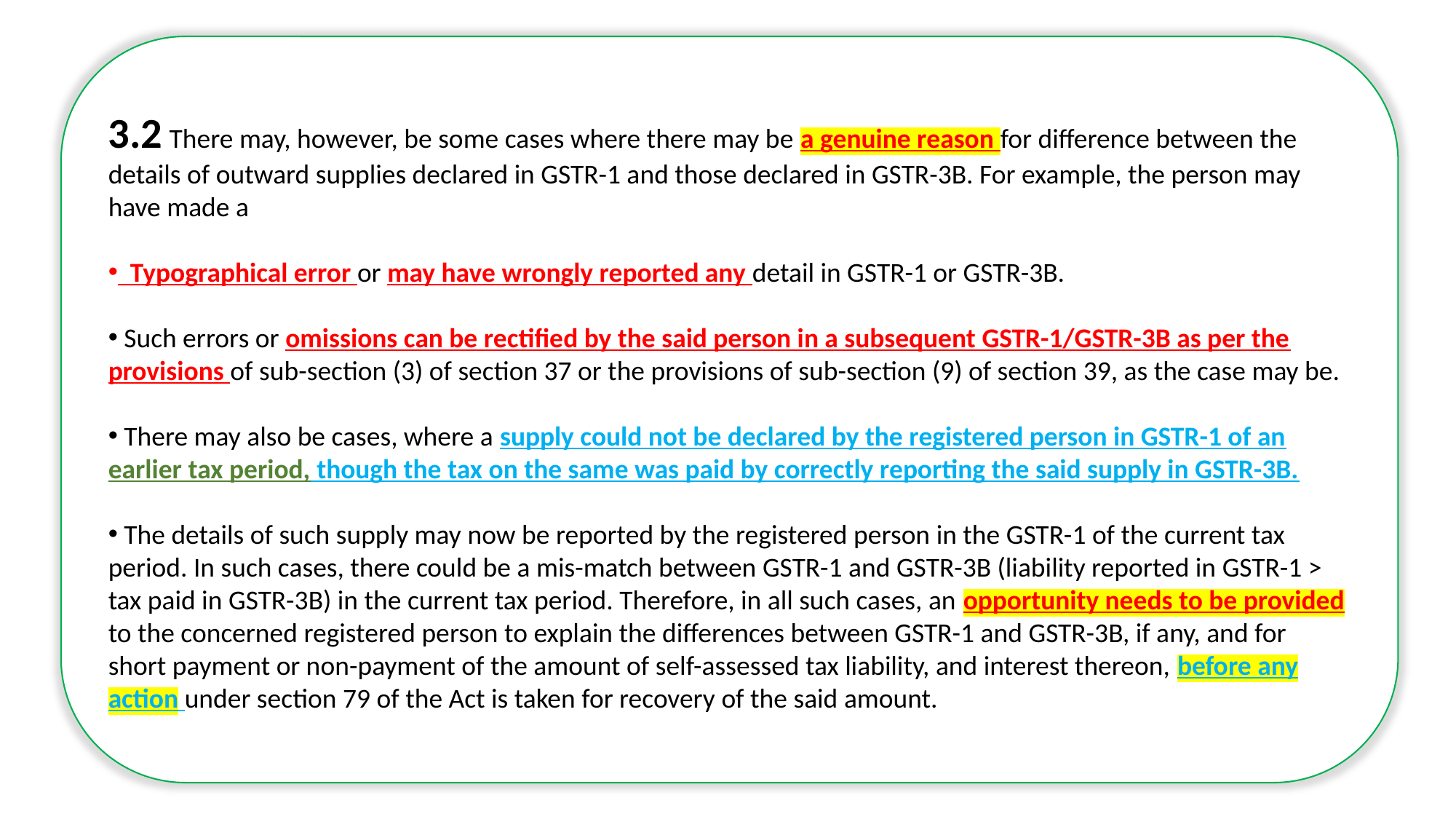

3.2 There may, however, be some cases where there may be a genuine reason for difference between the details of outward supplies declared in GSTR-1 and those declared in GSTR-3B. For example, the person may have made a

  Typographical error or may have wrongly reported any detail in GSTR-1 or GSTR-3B.

 Such errors or omissions can be rectified by the said person in a subsequent GSTR-1/GSTR-3B as per the provisions of sub-section (3) of section 37 or the provisions of sub-section (9) of section 39, as the case may be.

 There may also be cases, where a supply could not be declared by the registered person in GSTR-1 of an earlier tax period, though the tax on the same was paid by correctly reporting the said supply in GSTR-3B.

 The details of such supply may now be reported by the registered person in the GSTR-1 of the current tax period. In such cases, there could be a mis-match between GSTR-1 and GSTR-3B (liability reported in GSTR-1 > tax paid in GSTR-3B) in the current tax period. Therefore, in all such cases, an opportunity needs to be provided to the concerned registered person to explain the differences between GSTR-1 and GSTR-3B, if any, and for short payment or non-payment of the amount of self-assessed tax liability, and interest thereon, before any action under section 79 of the Act is taken for recovery of the said amount.